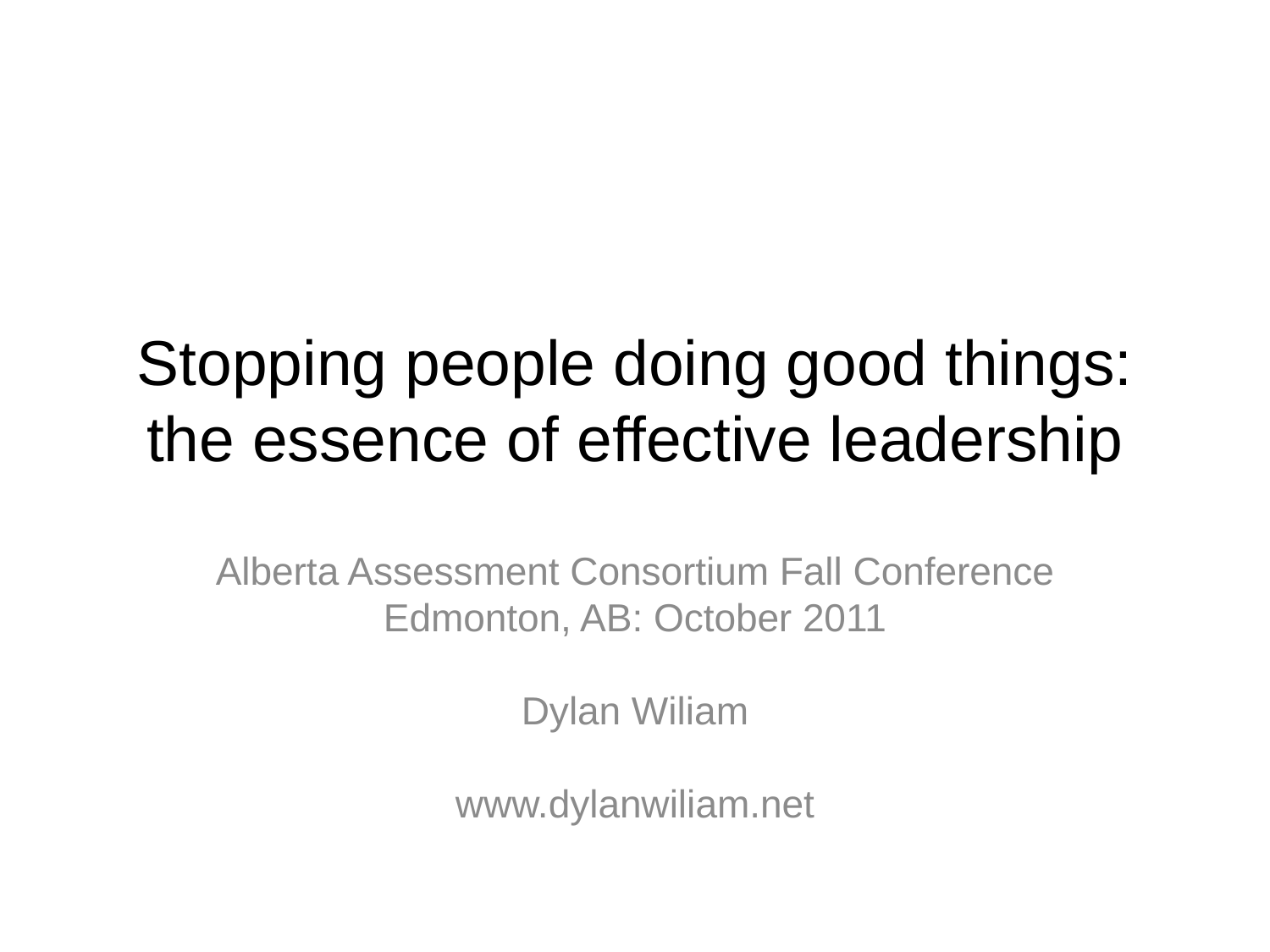

# Stopping people doing good things: the essence of effective leadership
Alberta Assessment Consortium Fall Conference
Edmonton, AB: October 2011

Dylan Wiliam

www.dylanwiliam.net